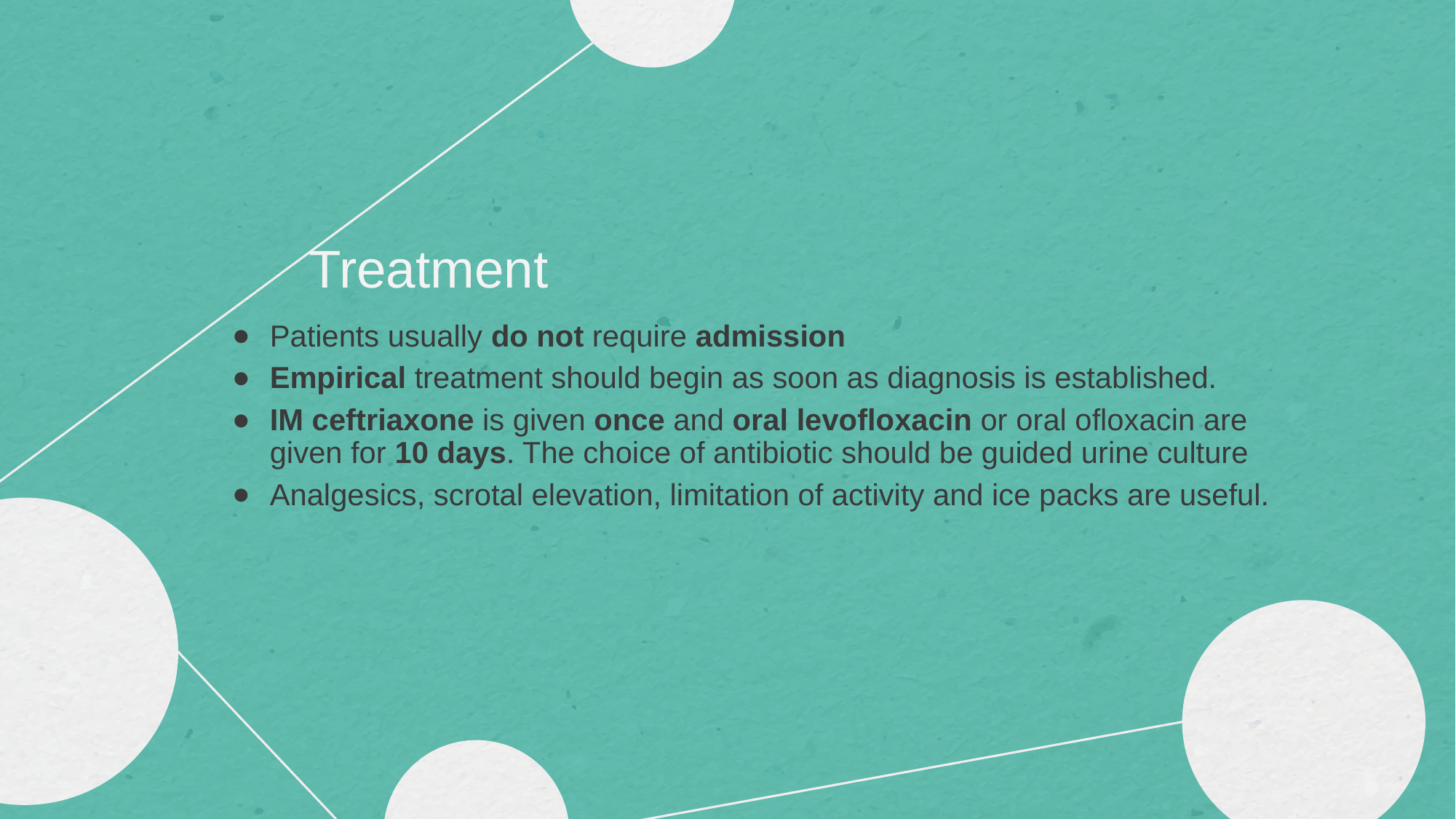

# Treatment
Patients usually do not require admission
Empirical treatment should begin as soon as diagnosis is established.
IM ceftriaxone is given once and oral levofloxacin or oral ofloxacin are given for 10 days. The choice of antibiotic should be guided urine culture
Analgesics, scrotal elevation, limitation of activity and ice packs are useful.